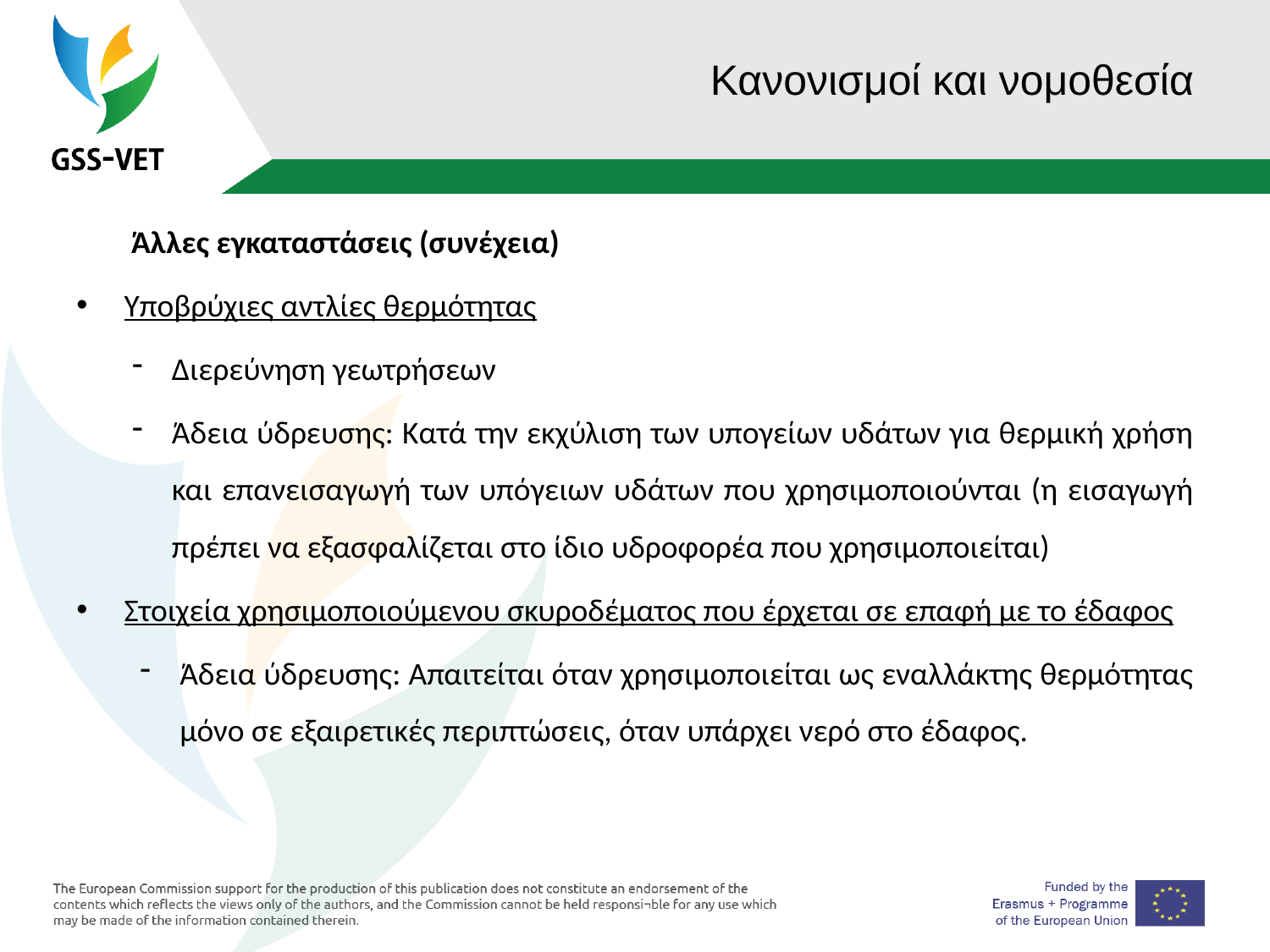

# Κανονισμοί και νομοθεσία
       Άλλες εγκαταστάσεις (συνέχεια)
Υποβρύχιες αντλίες θερμότητας
Διερεύνηση γεωτρήσεων
Άδεια ύδρευσης: Κατά την εκχύλιση των υπογείων υδάτων για θερμική χρήση και επανεισαγωγή των υπόγειων υδάτων που χρησιμοποιούνται (η εισαγωγή πρέπει να εξασφαλίζεται στο ίδιο υδροφορέα που χρησιμοποιείται)
Στοιχεία χρησιμοποιούμενου σκυροδέματος που έρχεται σε επαφή με το έδαφος
Άδεια ύδρευσης: Απαιτείται όταν χρησιμοποιείται ως εναλλάκτης θερμότητας μόνο σε εξαιρετικές περιπτώσεις, όταν υπάρχει νερό στο έδαφος.